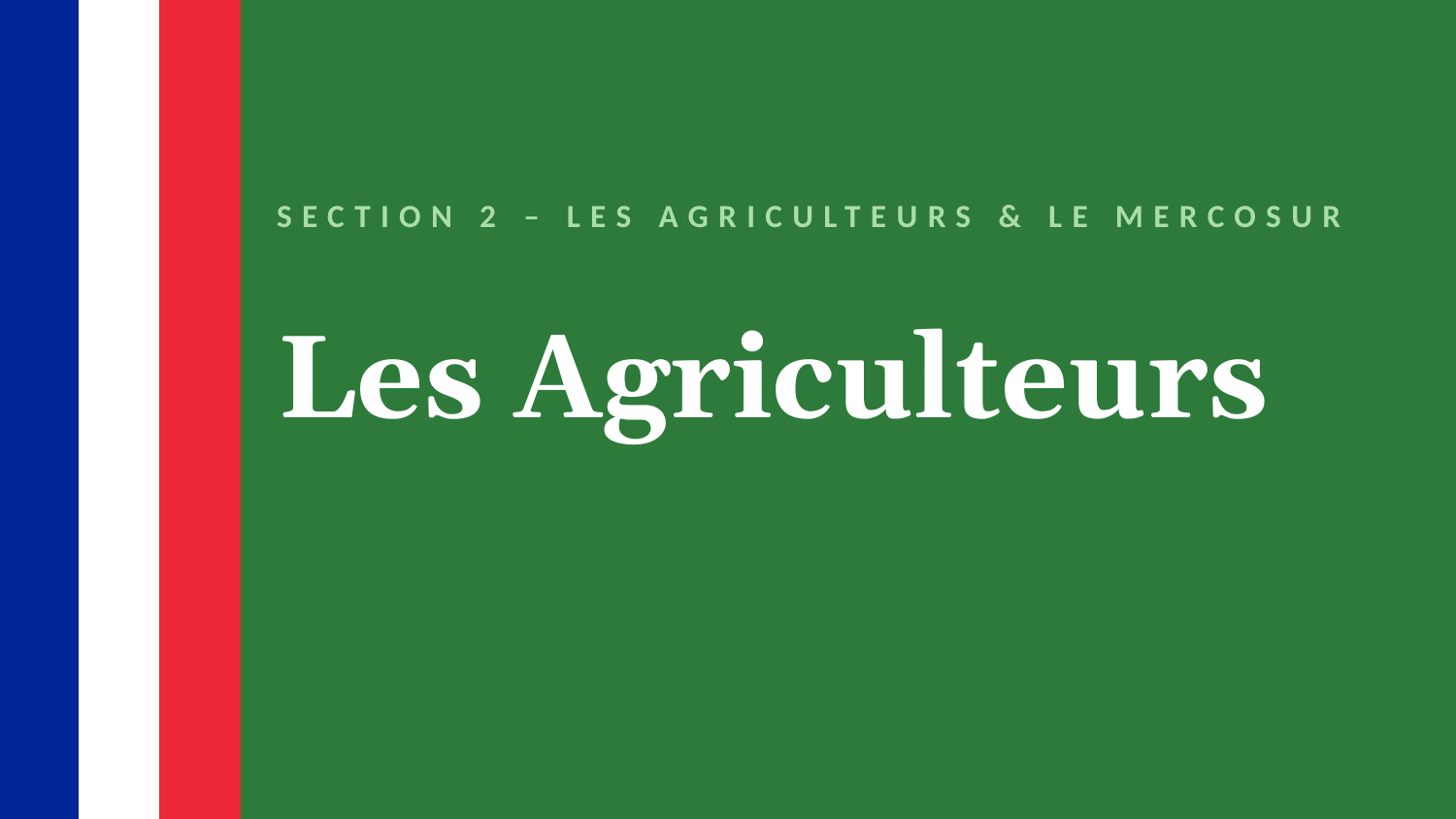

SECTION 2 – LES AGRICULTEURS & LE MERCOSUR
Les Agriculteurs